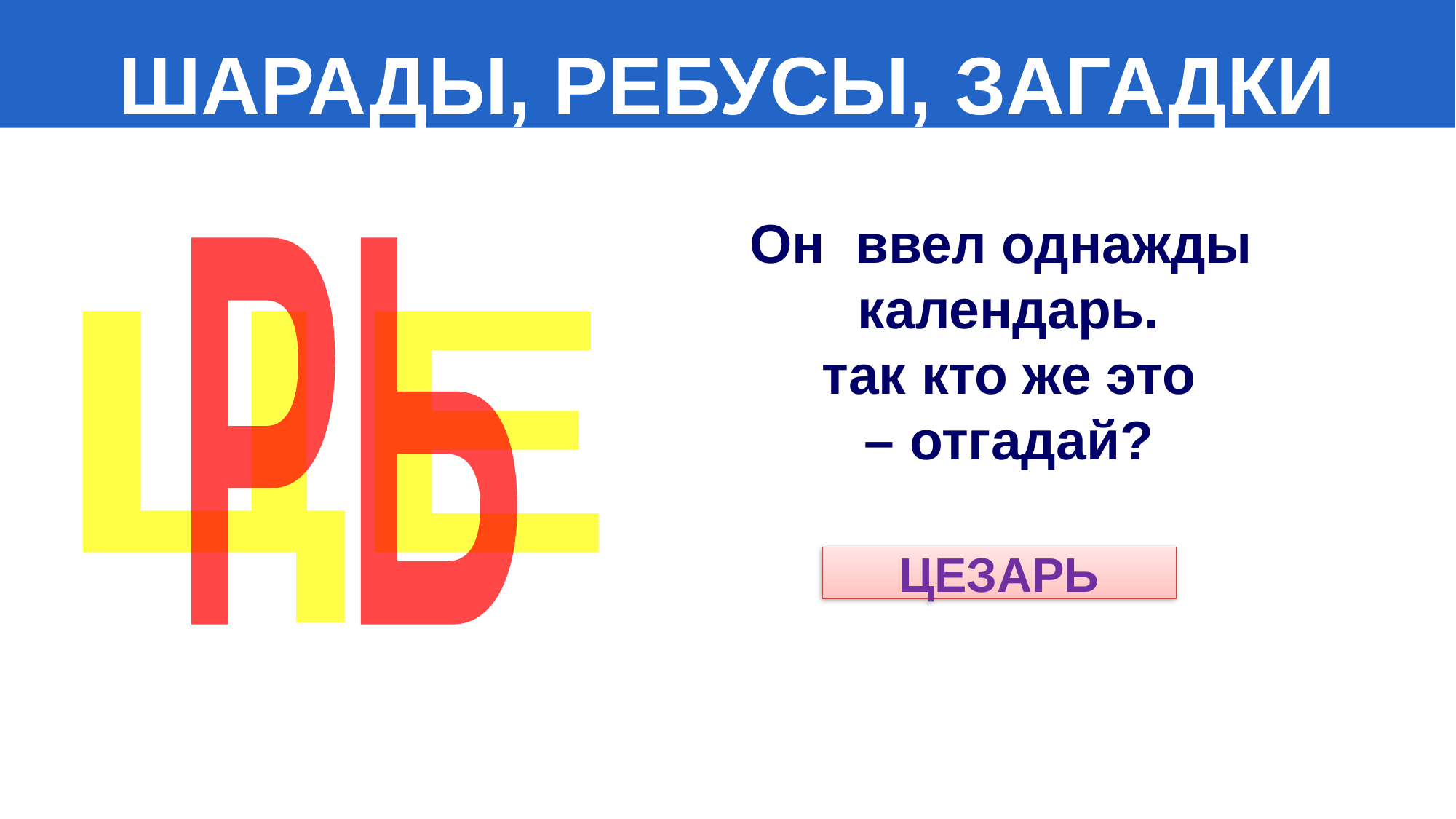

ШАРАДЫ, РЕБУСЫ, ЗАГАДКИ
Он  ввел однажды
календарь.
 так кто же это
– отгадай?
РЬ
ЦЕ
ЦЕЗАРЬ